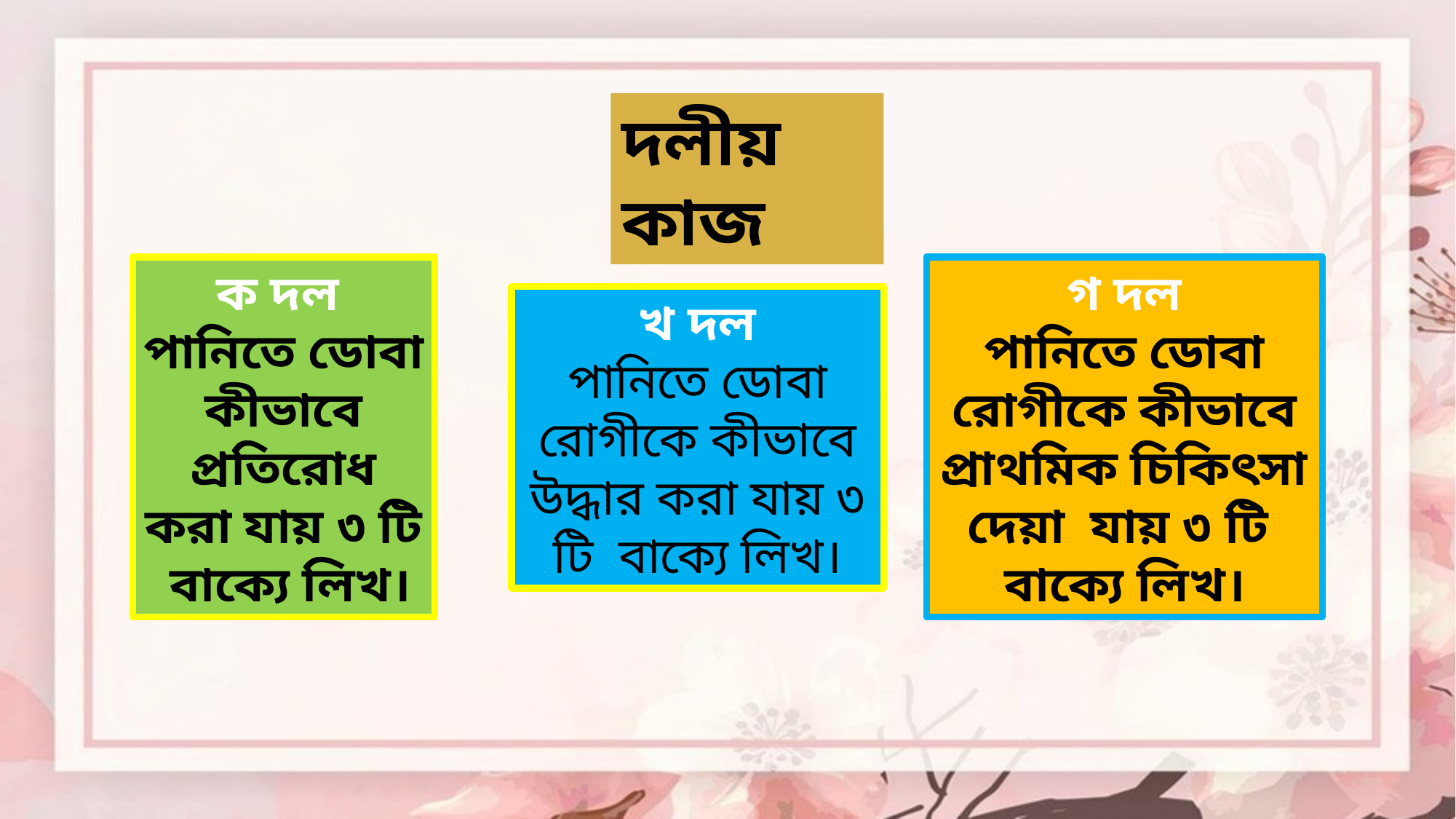

দলীয় কাজ
ক দল
পানিতে ডোবা কীভাবে প্রতিরোধ করা যায় ৩ টি  বাক্যে লিখ।
গ দল
পানিতে ডোবা রোগীকে কীভাবে প্রাথমিক চিকিৎসা দেয়া  যায় ৩ টি  বাক্যে লিখ।
খ দল
পানিতে ডোবা রোগীকে কীভাবে উদ্ধার করা যায় ৩ টি  বাক্যে লিখ।